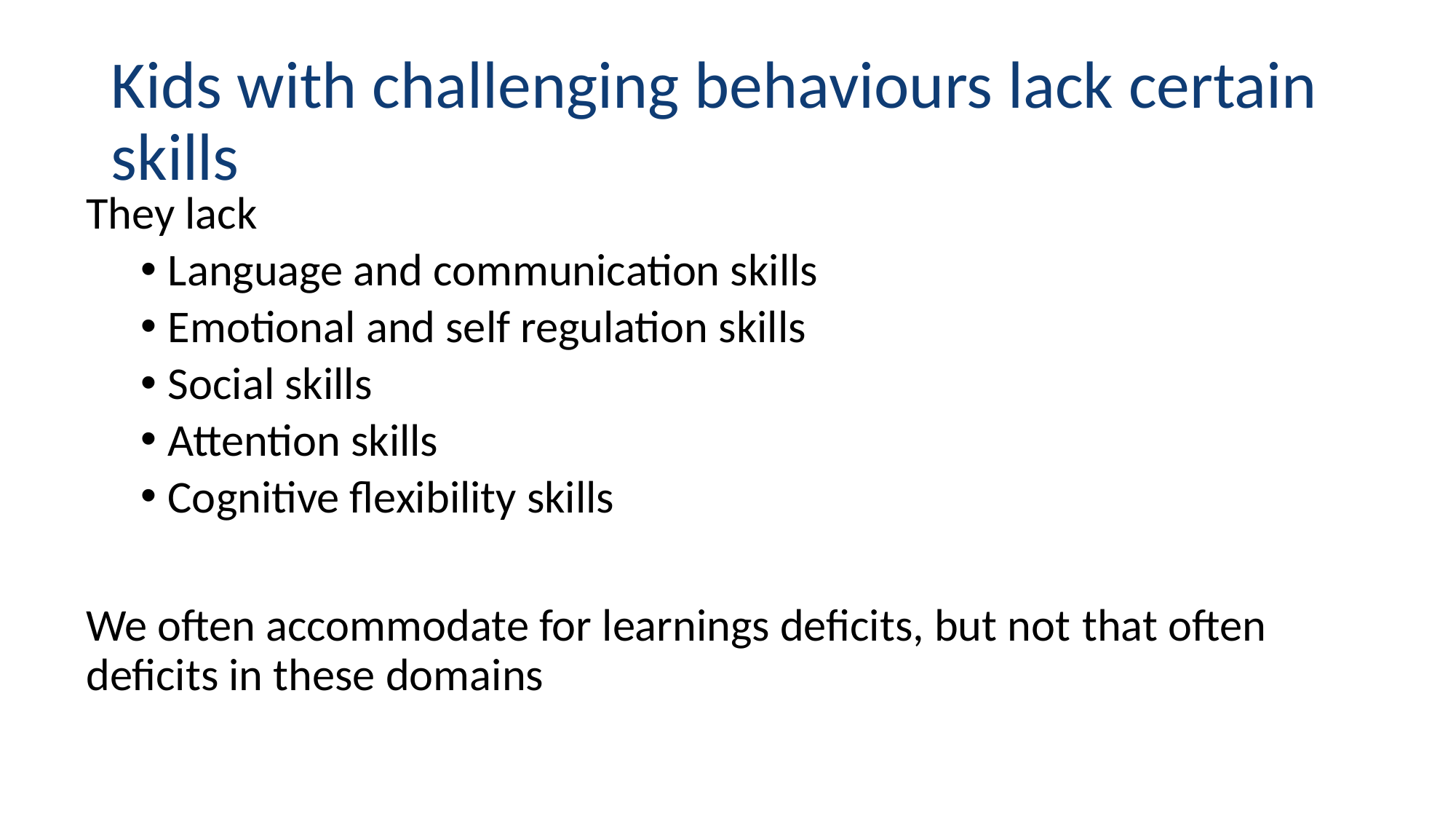

# Kids with challenging behaviours lack certain skills
They lack
Language and communication skills
Emotional and self regulation skills
Social skills
Attention skills
Cognitive flexibility skills

We often accommodate for learnings deficits, but not that often deficits in these domains